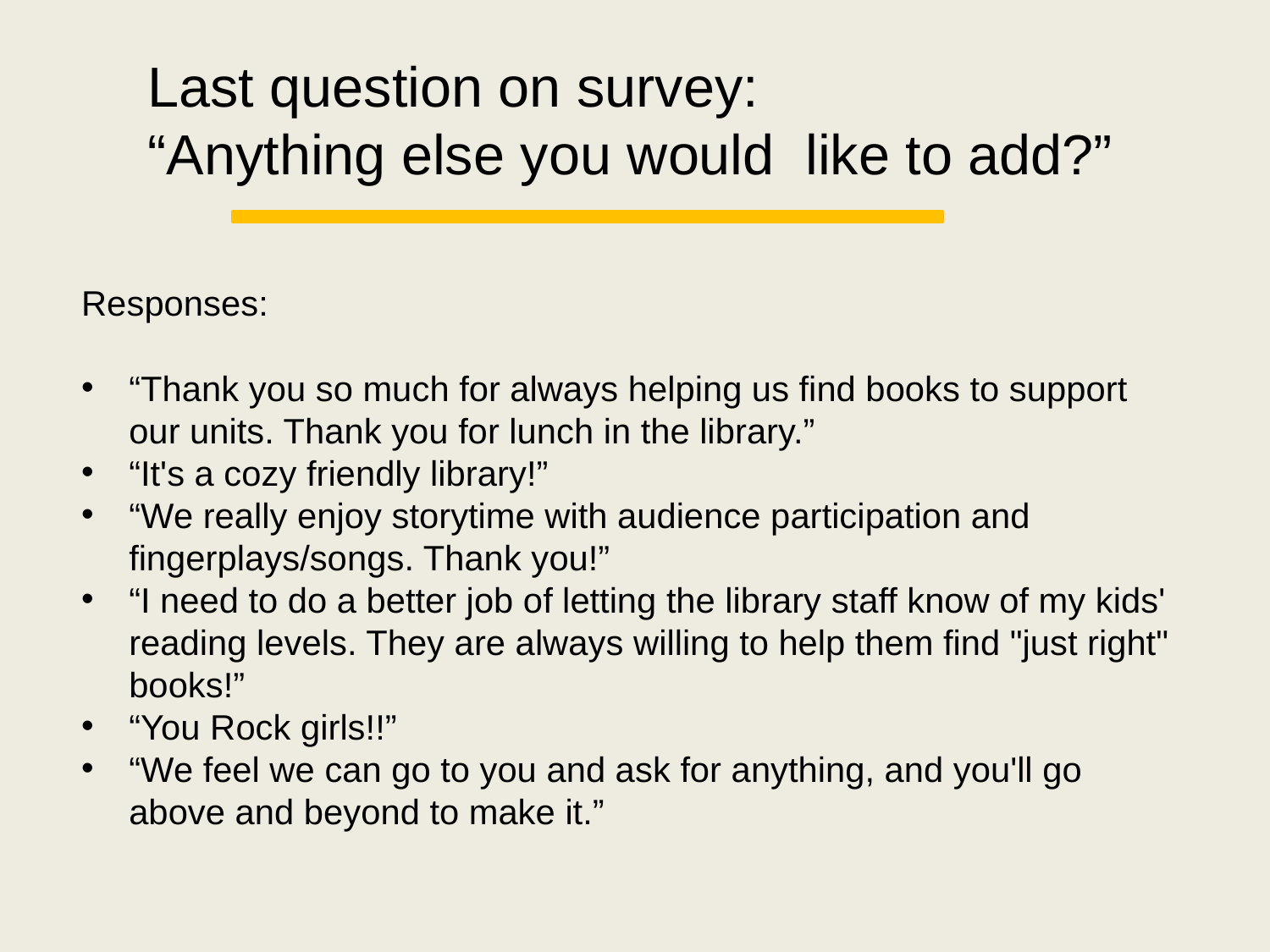

Last question on survey:
“Anything else you would  like to add?”

Responses:

“Thank you so much for always helping us find books to support our units. Thank you for lunch in the library.”
“It's a cozy friendly library!”
“We really enjoy storytime with audience participation and fingerplays/songs. Thank you!”
“I need to do a better job of letting the library staff know of my kids' reading levels. They are always willing to help them find "just right" books!”
“You Rock girls!!”
“We feel we can go to you and ask for anything, and you'll go above and beyond to make it.”